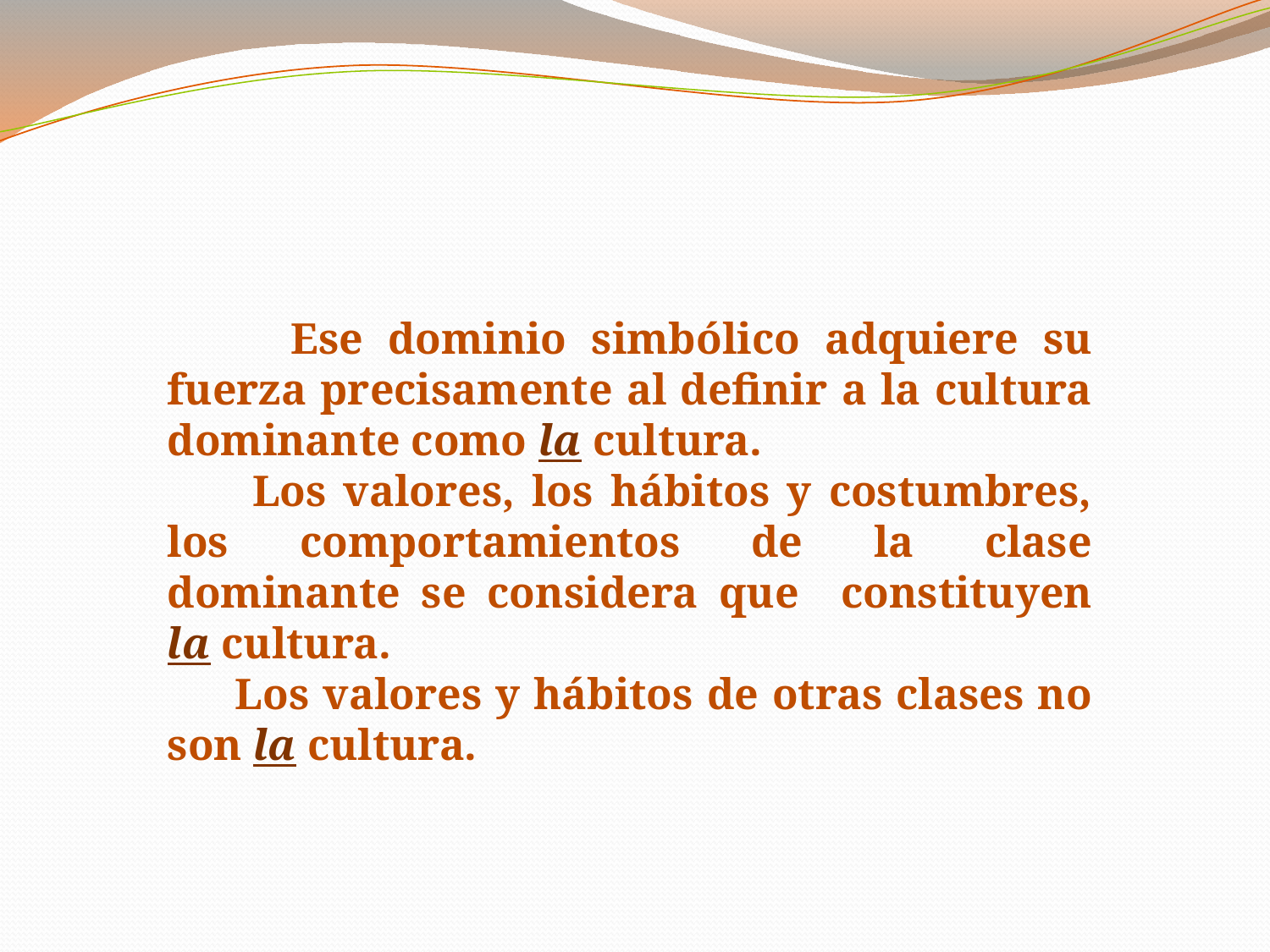

Ese dominio simbólico adquiere su fuerza precisamente al definir a la cultura dominante como la cultura.
     Los valores, los hábitos y costumbres, los comportamientos de la clase dominante se considera que  constituyen la cultura.
     Los valores y hábitos de otras clases no son la cultura.